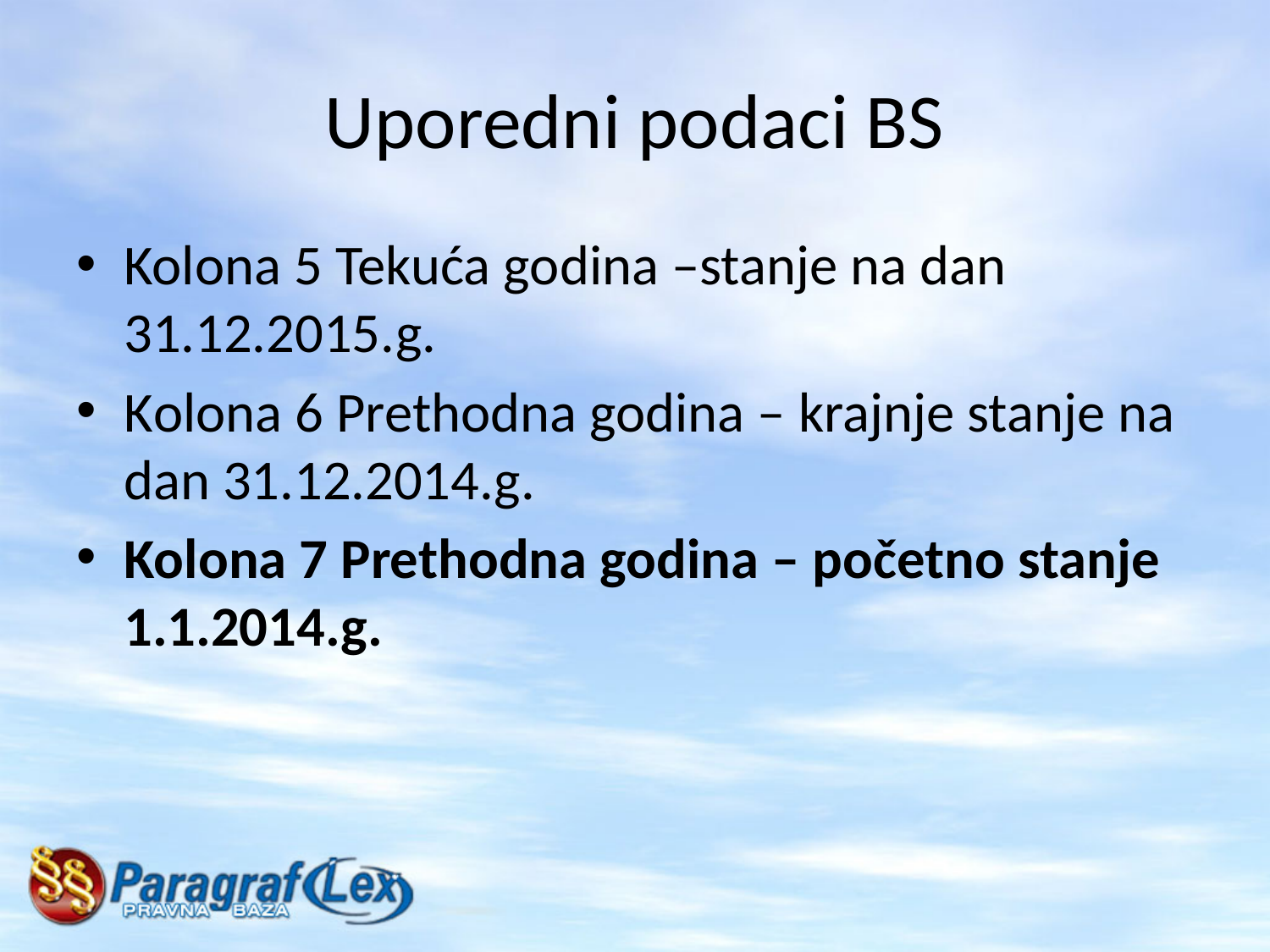

# Uporedni podaci BS
Kolona 5 Tekuća godina –stanje na dan 31.12.2015.g.
Kolona 6 Prethodna godina – krajnje stanje na dan 31.12.2014.g.
Kolona 7 Prethodna godina – početno stanje 1.1.2014.g.